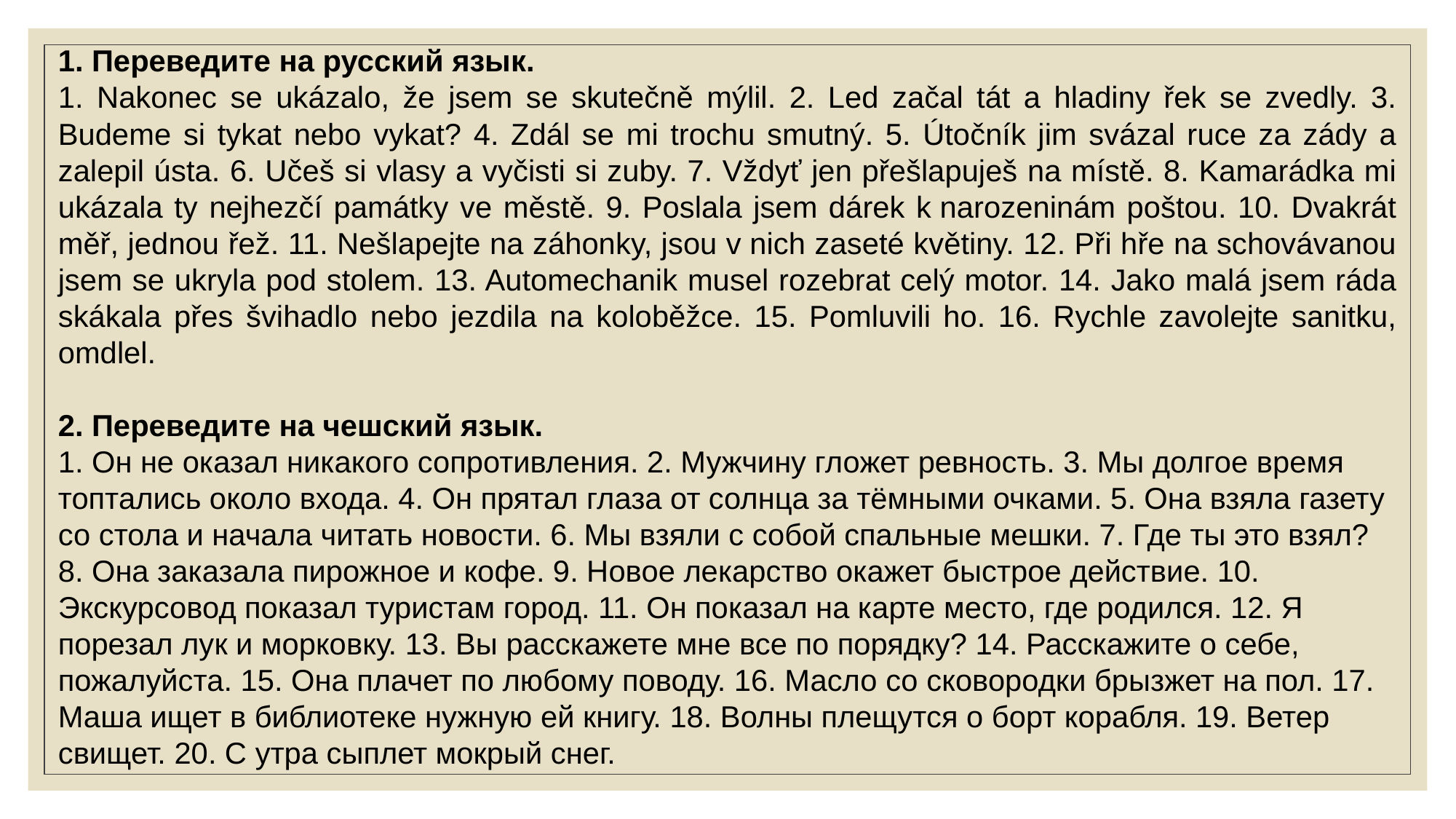

1. Переведите на русский язык.
1. Nakonec se ukázalo, že jsem se skutečně mýlil. 2. Led začal tát a hladiny řek se zvedly. 3. Budeme si tykat nebo vykat? 4. Zdál se mi trochu smutný. 5. Útočník jim svázal ruce za zády a zalepil ústa. 6. Učeš si vlasy a vyčisti si zuby. 7. Vždyť jen přešlapuješ na místě. 8. Kamarádka mi ukázala ty nejhezčí památky ve městě. 9. Poslala jsem dárek k narozeninám poštou. 10. Dvakrát měř, jednou řež. 11. Nešlapejte na záhonky, jsou v nich zaseté květiny. 12. Při hře na schovávanou jsem se ukryla pod stolem. 13. Automechanik musel rozebrat celý motor. 14. Jako malá jsem ráda skákala přes švihadlo nebo jezdila na koloběžce. 15. Pomluvili ho. 16. Rychle zavolejte sanitku, omdlel.

2. Переведите на чешский язык.
1. Он не оказал никакого сопротивления. 2. Мужчину гложет ревность. 3. Мы долгое время топтались около входа. 4. Он прятал глаза от солнца за тёмными очками. 5. Она взяла газету со стола и начала читать новости. 6. Мы взяли с собой спальные мешки. 7. Где ты это взял? 8. Она заказала пирожное и кофе. 9. Новое лекарство окажет быстрое действие. 10. Экскурсовод показал туристам город. 11. Он показал на карте место, где родился. 12. Я порезал лук и морковку. 13. Вы расскажете мне все по порядку? 14. Расскажите о себе, пожалуйста. 15. Она плачет по любому поводу. 16. Масло со сковородки брызжет на пол. 17. Маша ищет в библиотеке нужную ей книгу. 18. Волны плещутся о борт корабля. 19. Ветер свищет. 20. С утра сыплет мокрый снег.